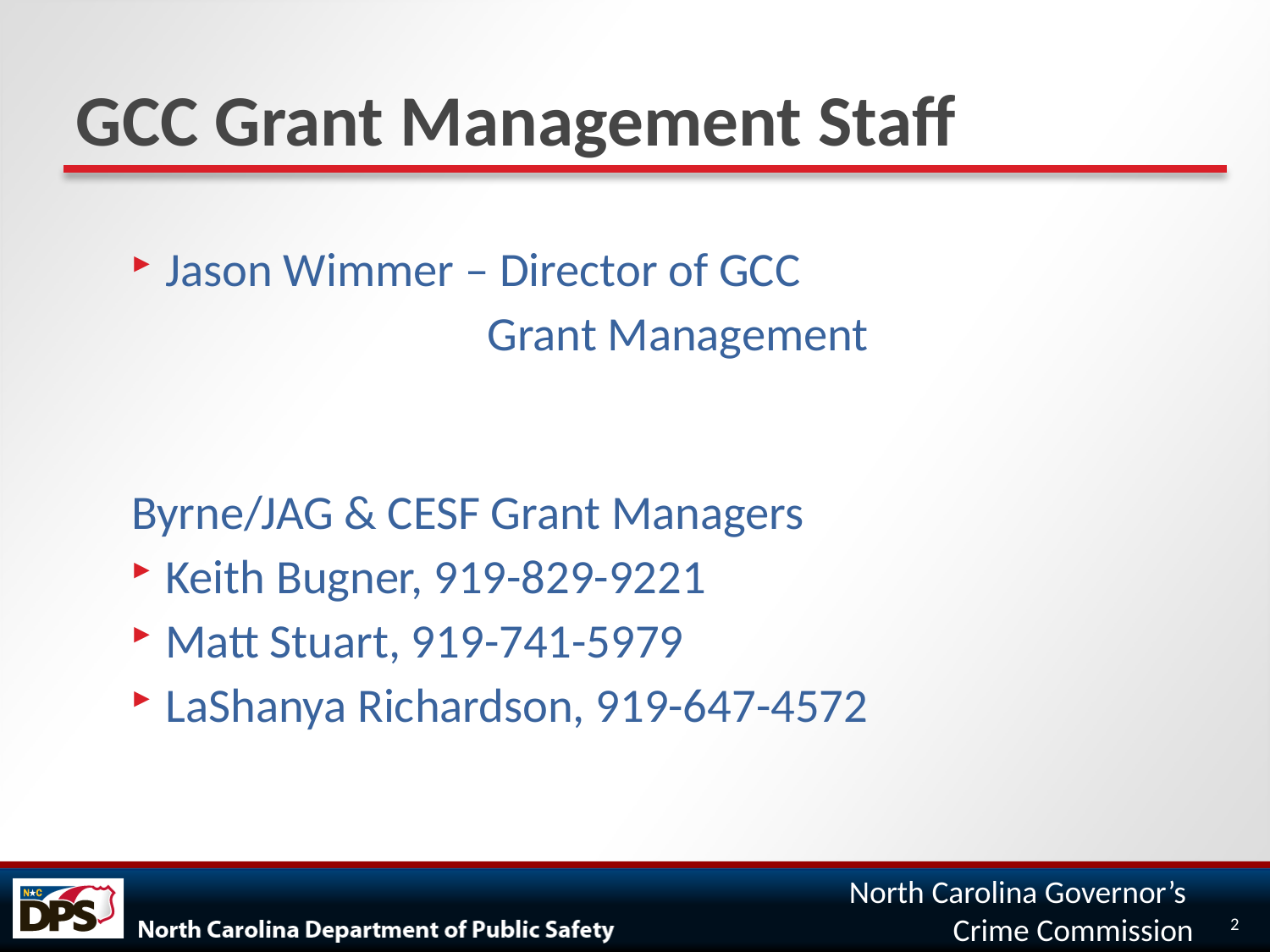

# GCC Grant Management Staff
Jason Wimmer – Director of GCC
                                 Grant Management
Byrne/JAG & CESF Grant Managers
Keith Bugner, 919-829-9221
Matt Stuart, 919-741-5979
LaShanya Richardson, 919-647-4572

2
North Carolina Governor’s
Crime Commission